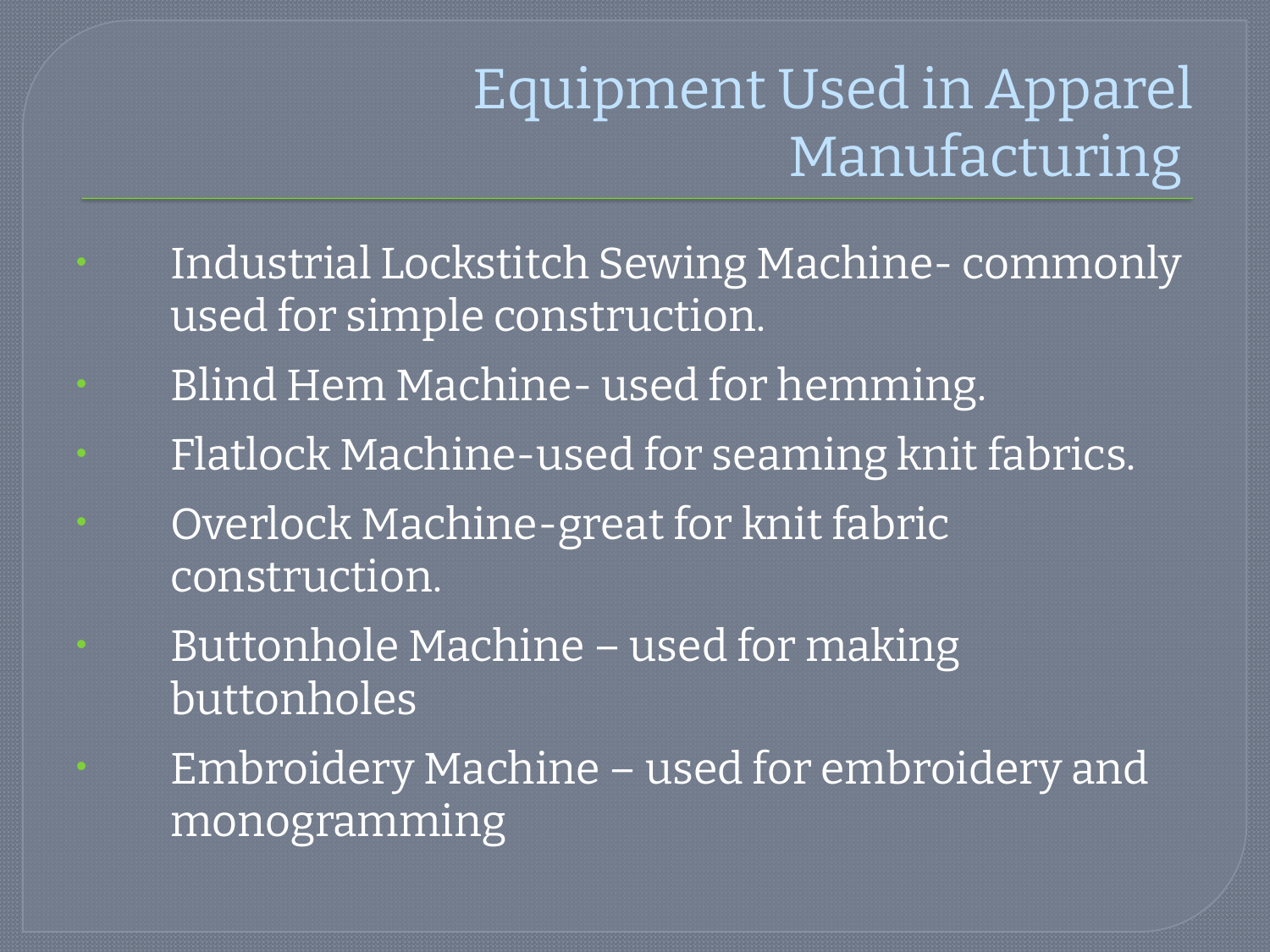

# Equipment Used in Apparel Manufacturing
Industrial Lockstitch Sewing Machine- commonly used for simple construction.
Blind Hem Machine- used for hemming.
Flatlock Machine-used for seaming knit fabrics.
Overlock Machine-great for knit fabric construction.
Buttonhole Machine – used for making buttonholes
Embroidery Machine – used for embroidery and monogramming